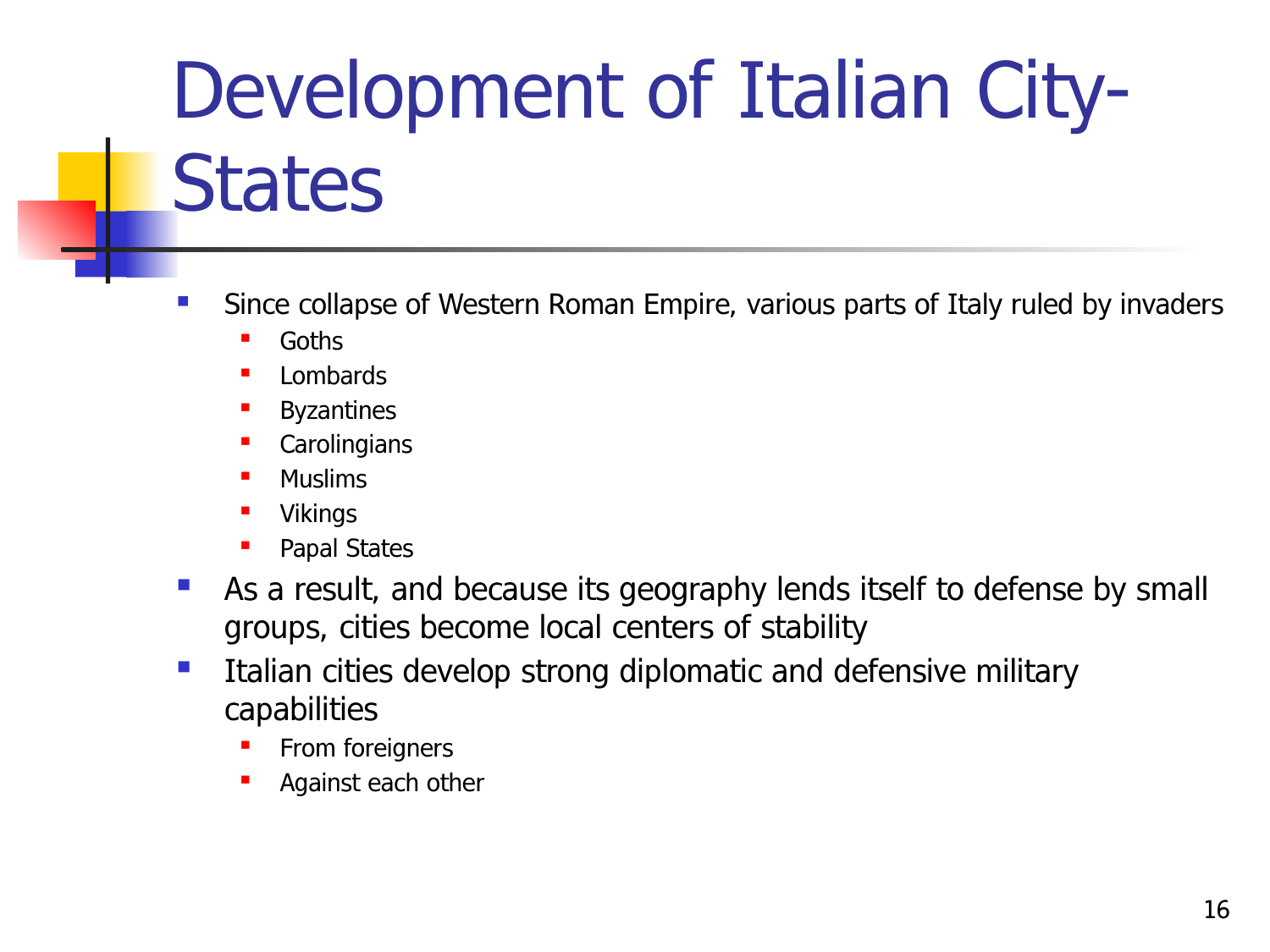

# Development of Italian City-States
Since collapse of Western Roman Empire, various parts of Italy ruled by invaders
Goths
Lombards
Byzantines
Carolingians
Muslims
Vikings
Papal States
As a result, and because its geography lends itself to defense by small groups, cities become local centers of stability
Italian cities develop strong diplomatic and defensive military capabilities
From foreigners
Against each other

16